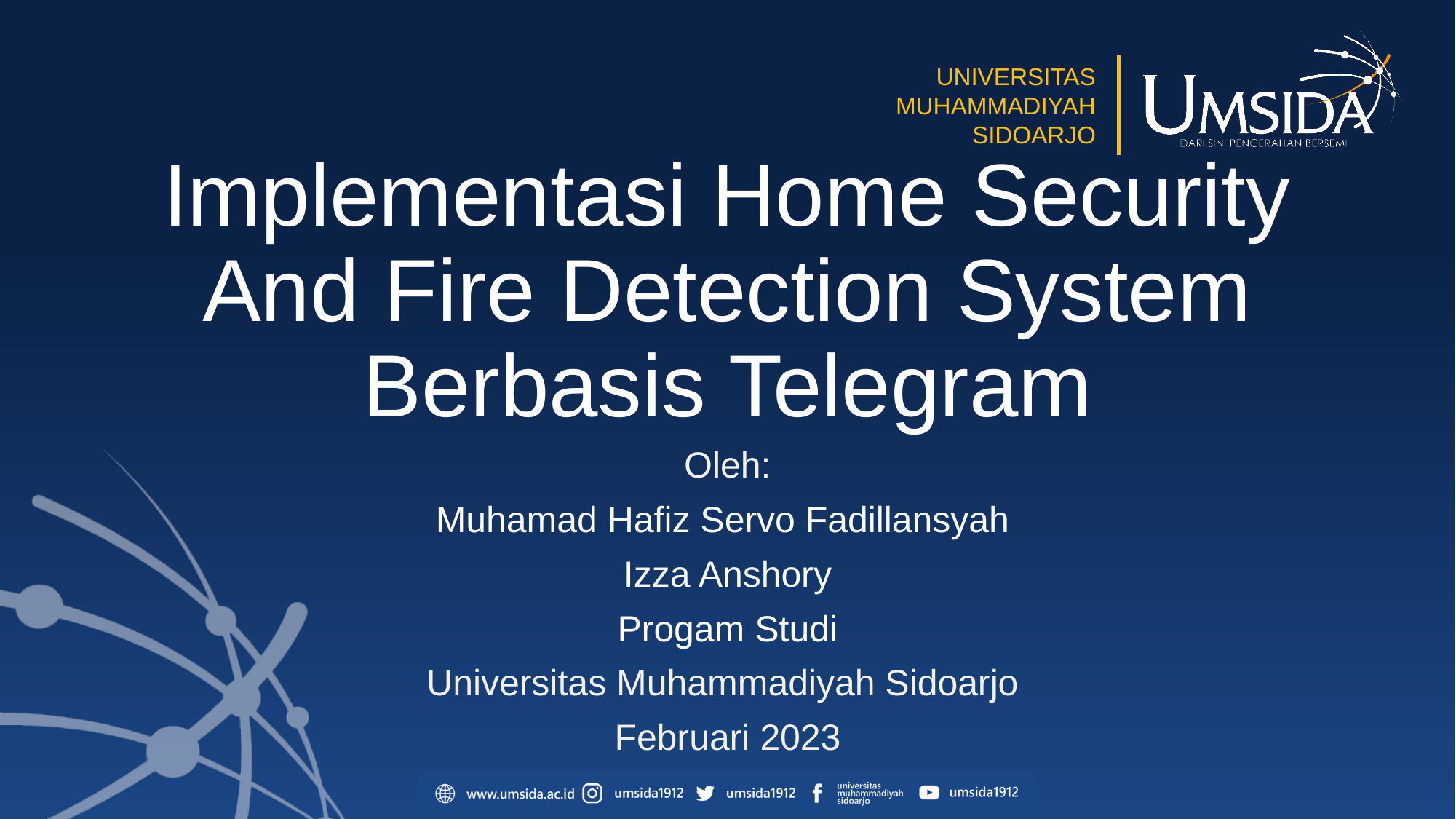

# Implementasi Home Security And Fire Detection System Berbasis Telegram
Oleh:
Muhamad Hafiz Servo Fadillansyah
Izza Anshory
Progam Studi
Universitas Muhammadiyah Sidoarjo
Februari 2023